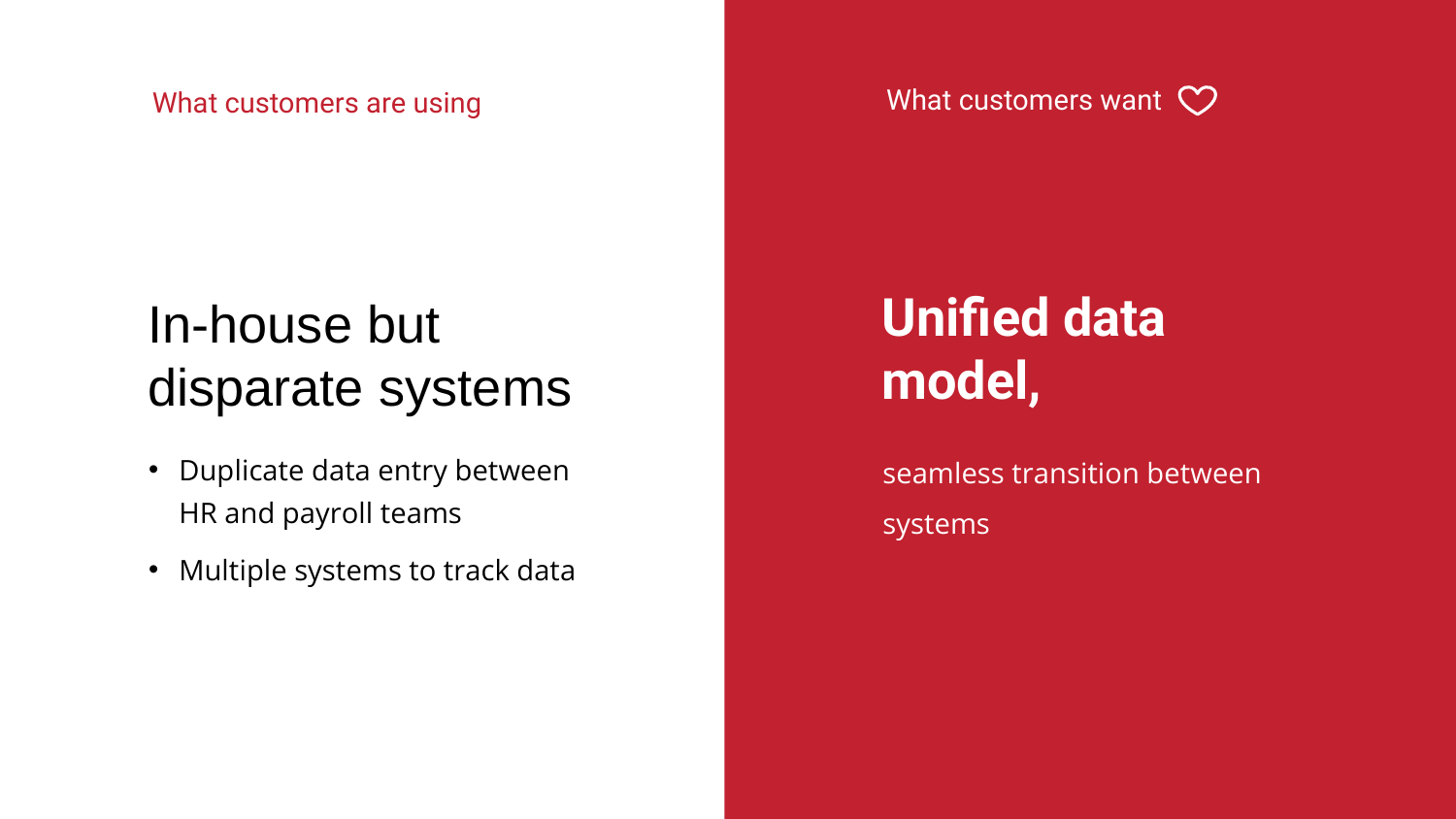

What customers want
What customers are using

Unified data model,
In-house but disparate systems
seamless transition between systems
Duplicate data entry between HR and payroll teams
Multiple systems to track data